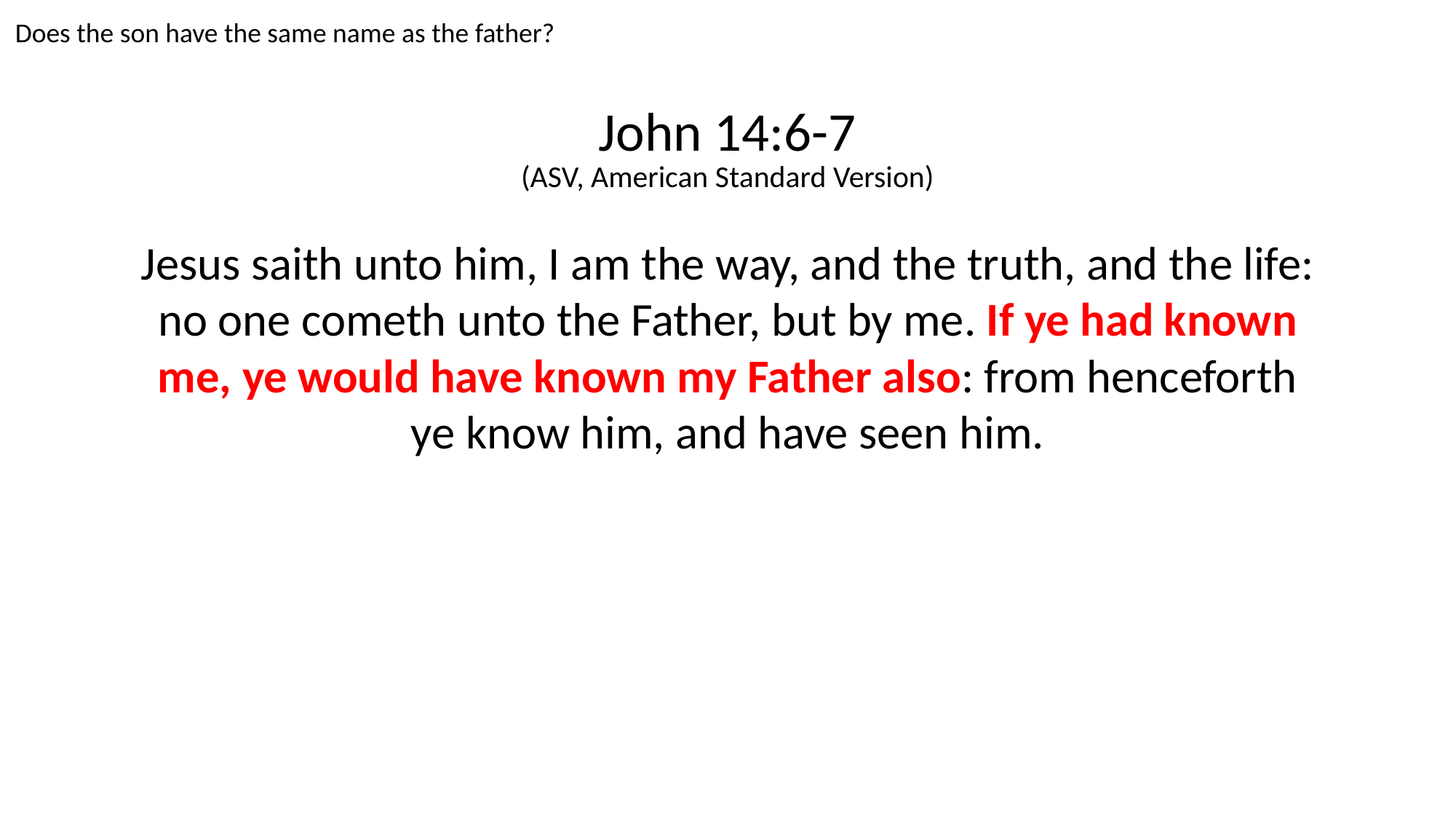

Does the son have the same name as the father?
John 14:6-7
(ASV, American Standard Version)
Jesus saith unto him, I am the way, and the truth, and the life: no one cometh unto the Father, but by me. If ye had known me, ye would have known my Father also: from henceforth ye know him, and have seen him.